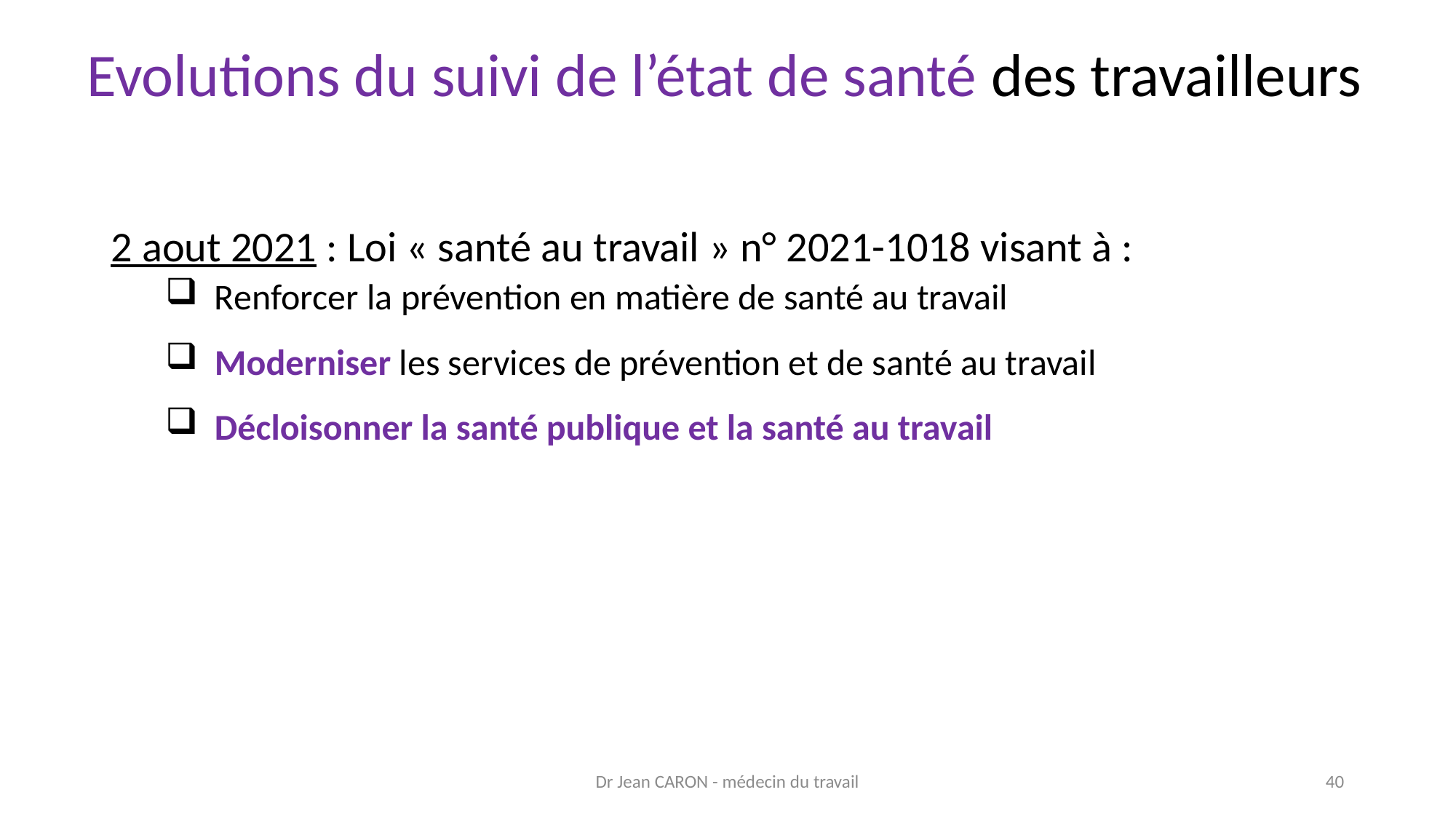

# Evolutions du suivi de l’état de santé des travailleurs
2 aout 2021 : Loi « santé au travail » n° 2021-1018 visant à :
  Renforcer la prévention en matière de santé au travail
  Moderniser les services de prévention et de santé au travail
  Décloisonner la santé publique et la santé au travail
Dr Jean CARON - médecin du travail
40